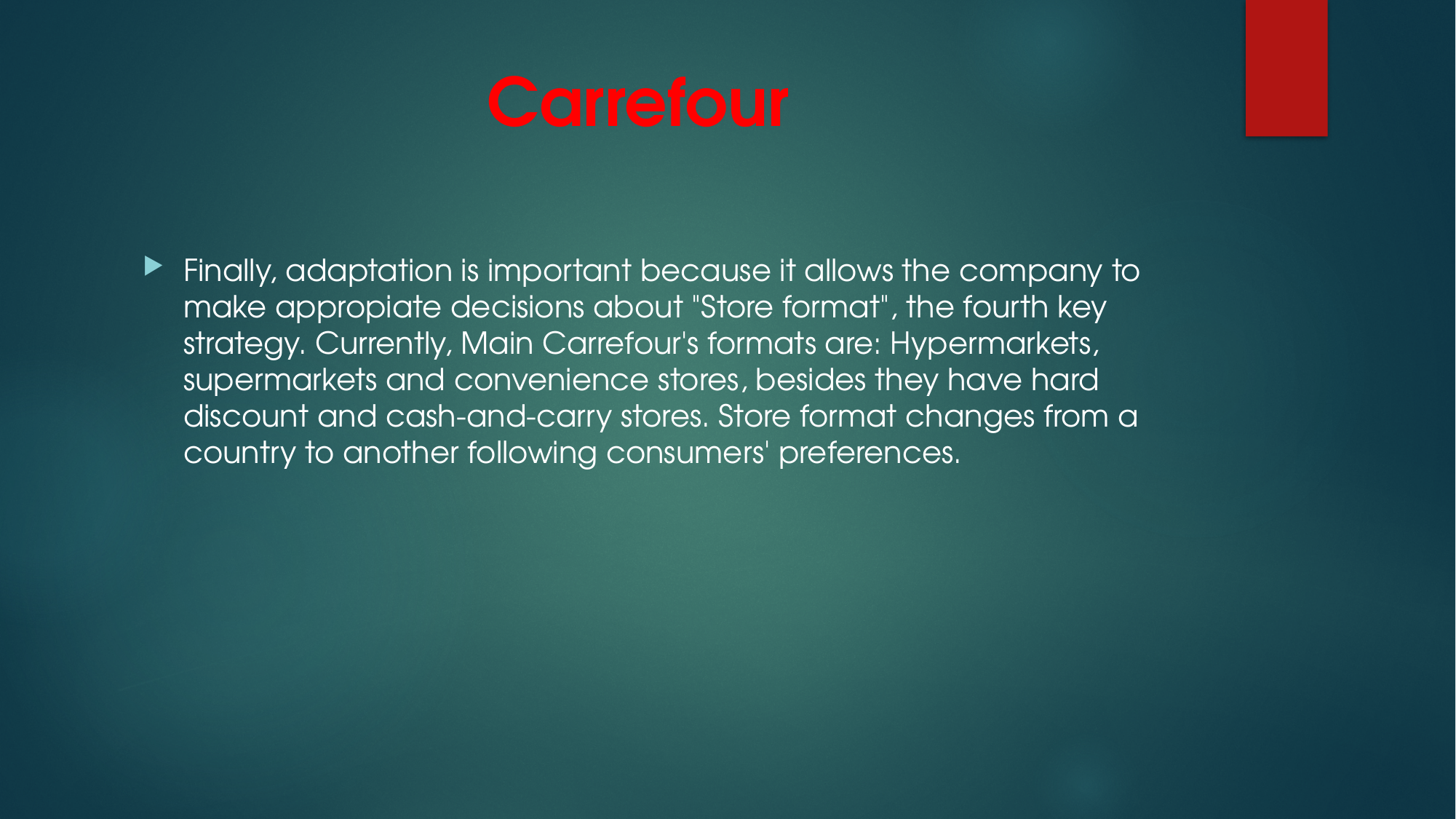

# Carrefour
Finally, adaptation is important because it allows the company to make appropiate decisions about "Store format", the fourth key strategy. Currently, Main Carrefour's formats are: Hypermarkets, supermarkets and convenience stores, besides they have hard discount and cash-and-carry stores. Store format changes from a country to another following consumers' preferences.